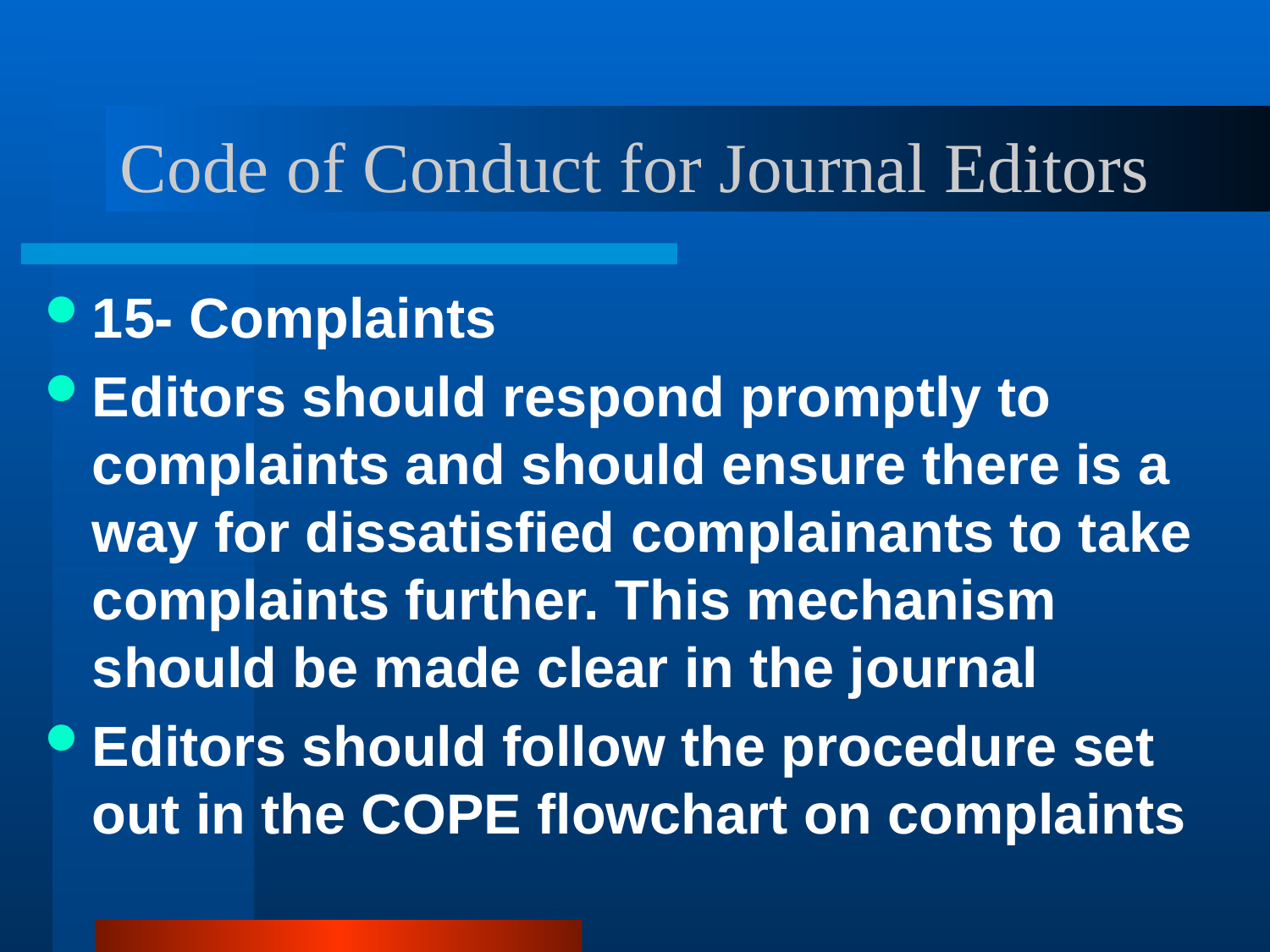

# Code of Conduct for Journal Editors
15- Complaints
Editors should respond promptly to complaints and should ensure there is a way for dissatisfied complainants to take complaints further. This mechanism should be made clear in the journal
Editors should follow the procedure set out in the COPE flowchart on complaints